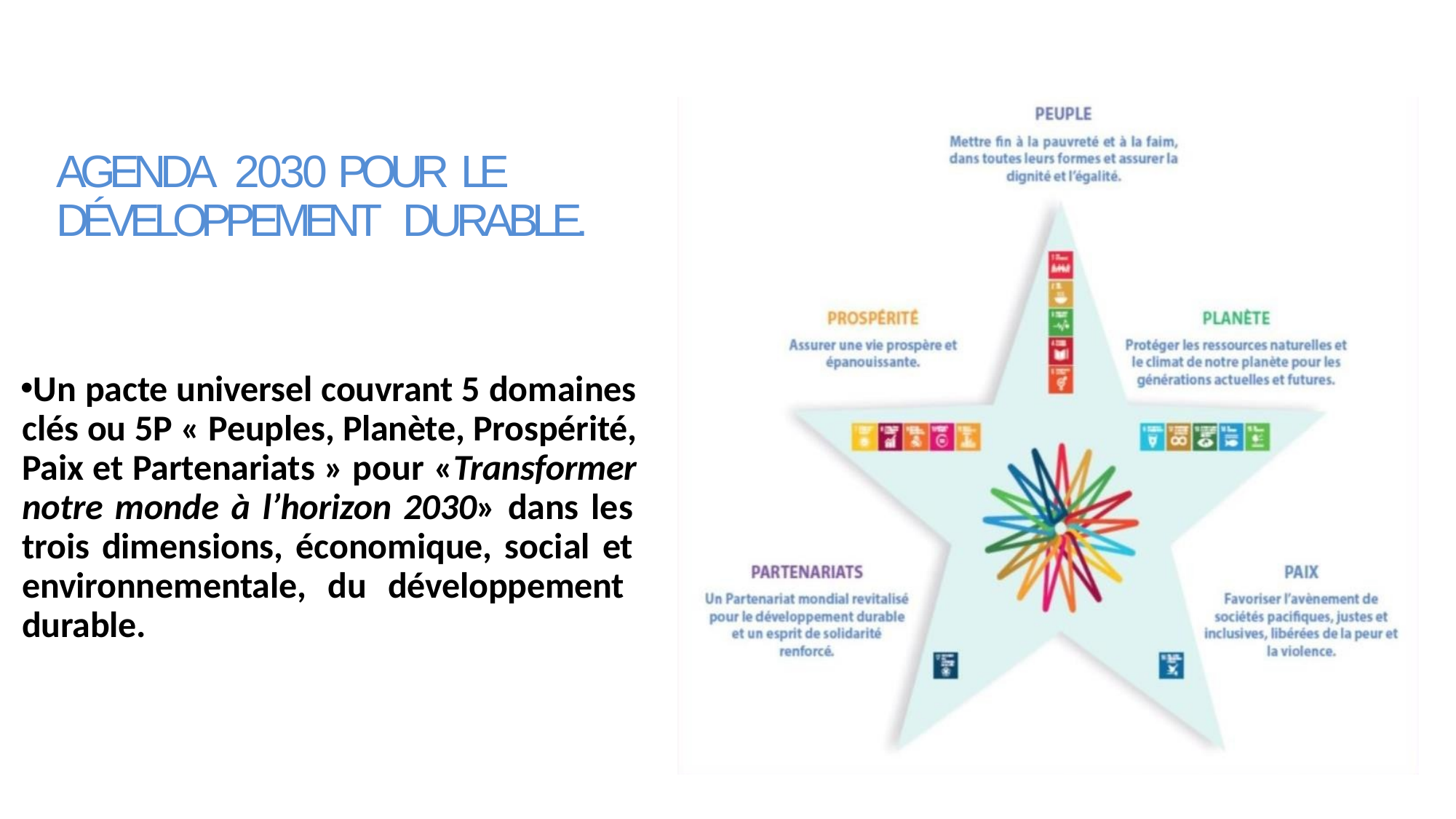

# AGENDA  2030 POUR  LE  DÉVELOPPEMENT  DURABLE.
Un pacte universel couvrant 5 domaines  clés ou 5P « Peuples, Planète, Prospérité,  Paix et Partenariats » pour «Transformer  notre monde à l’horizon 2030» dans les  trois dimensions, économique, social et  environnementale, du développement  durable.